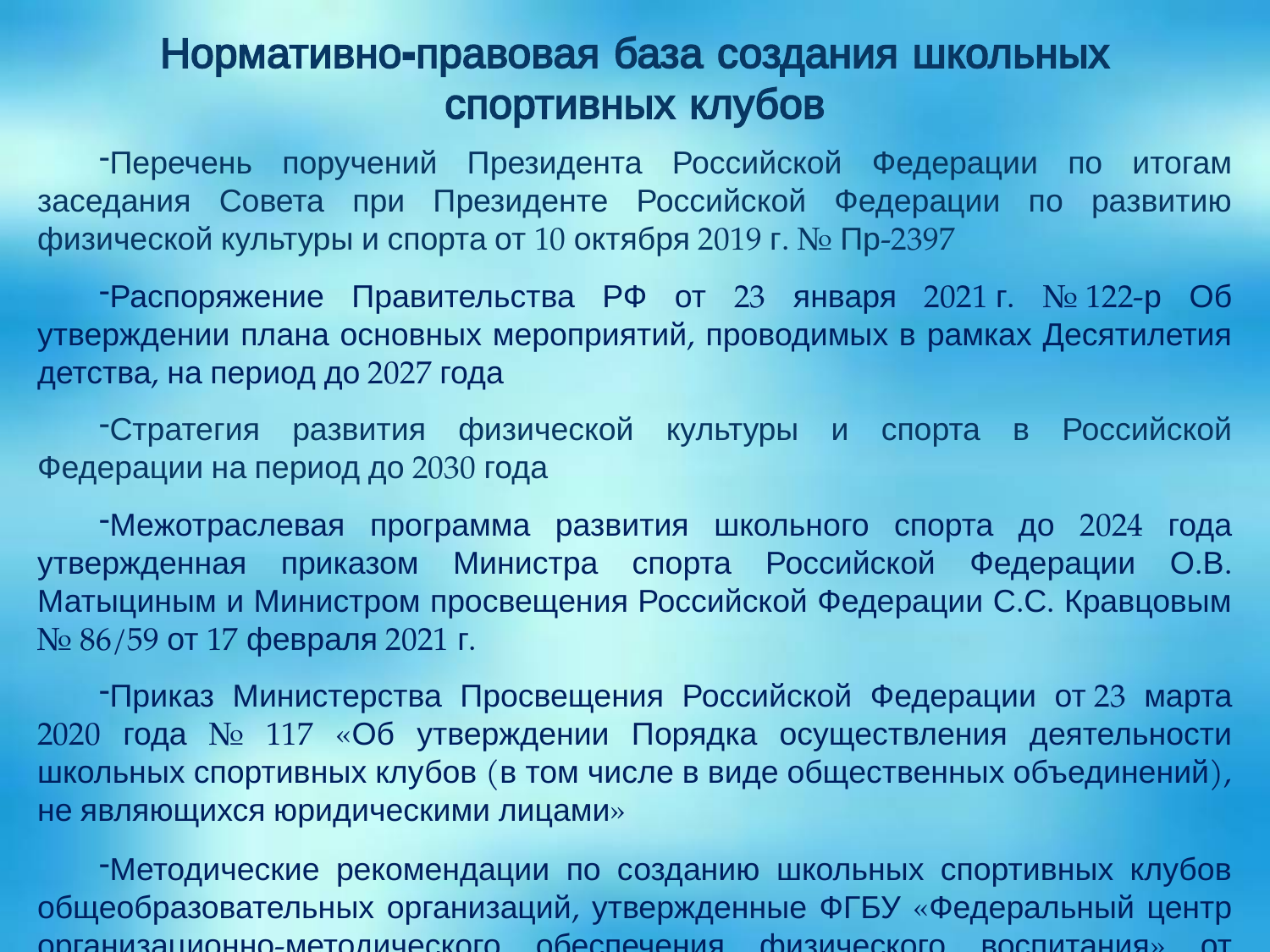

# Нормативно-правовая база создания школьных спортивных клубов
Перечень поручений Президента Российской Федерации по итогам заседания Совета при Президенте Российской Федерации по развитию физической культуры и спорта от 10 октября 2019 г. № Пр-2397

Распоряжение Правительства РФ от 23 января 2021 г. № 122-р Об утверждении плана основных мероприятий, проводимых в рамках Десятилетия детства, на период до 2027 года

Стратегия развития физической культуры и спорта в Российской Федерации на период до 2030 года

Межотраслевая программа развития школьного спорта до 2024 года утвержденная приказом Министра спорта Российской Федерации О.В. Матыциным и Министром просвещения Российской Федерации С.С. Кравцовым № 86/59 от 17 февраля 2021 г.

Приказ Министерства Просвещения Российской Федерации от 23 марта 2020 года № 117 «Об утверждении Порядка осуществления деятельности школьных спортивных клубов (в том числе в виде общественных объединений), не являющихся юридическими лицами»

Методические рекомендации по созданию школьных спортивных клубов общеобразовательных организаций, утвержденные ФГБУ «Федеральный центр организационно-методического обеспечения физического воспитания» от 23.09.2021 г.